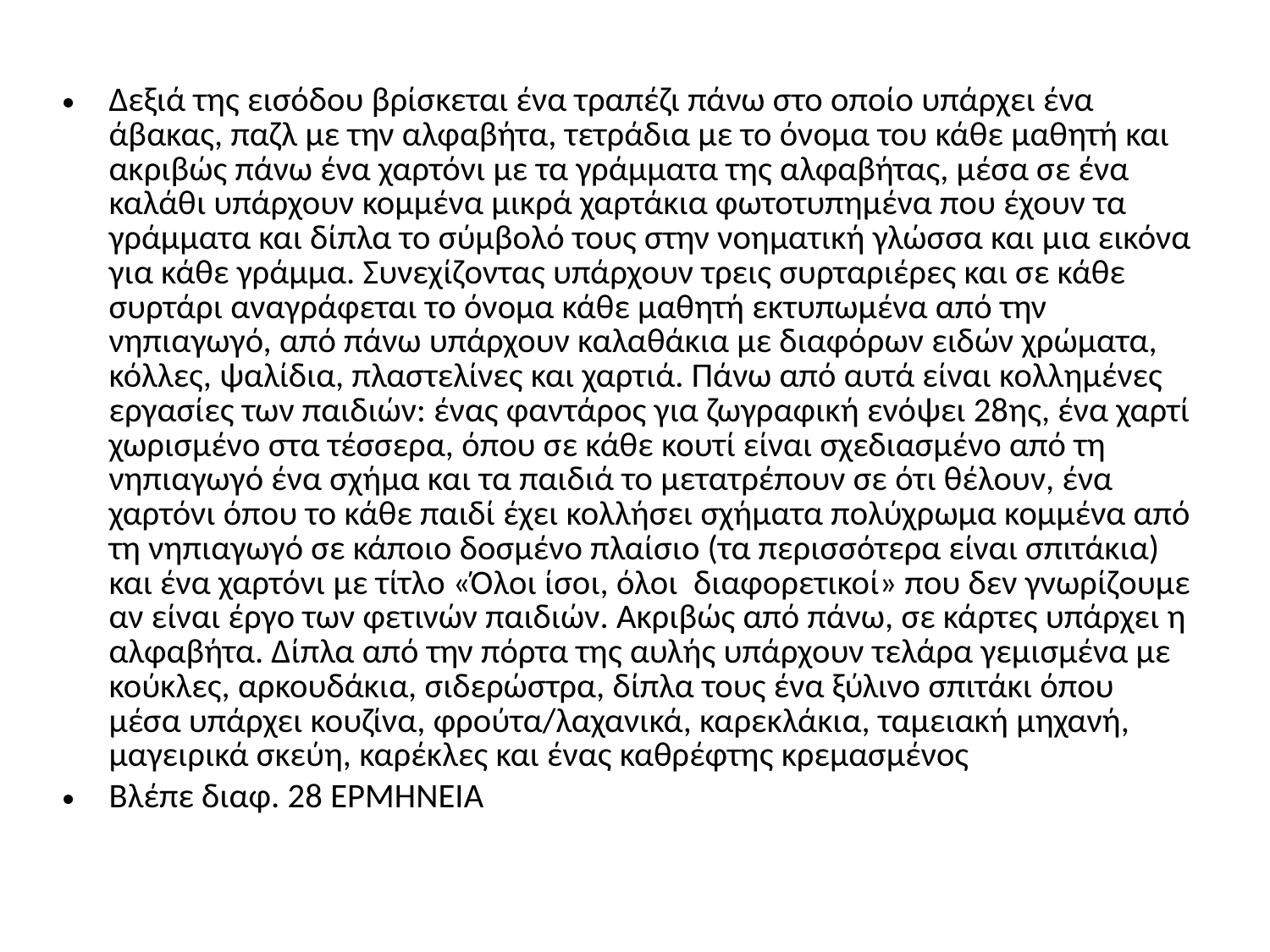

Δεξιά της εισόδου βρίσκεται ένα τραπέζι πάνω στο οποίο υπάρχει ένα άβακας, παζλ με την αλφαβήτα, τετράδια με το όνομα του κάθε μαθητή και ακριβώς πάνω ένα χαρτόνι με τα γράμματα της αλφαβήτας, μέσα σε ένα καλάθι υπάρχουν κομμένα μικρά χαρτάκια φωτοτυπημένα που έχουν τα γράμματα και δίπλα το σύμβολό τους στην νοηματική γλώσσα και μια εικόνα για κάθε γράμμα. Συνεχίζοντας υπάρχουν τρεις συρταριέρες και σε κάθε συρτάρι αναγράφεται το όνομα κάθε μαθητή εκτυπωμένα από την νηπιαγωγό, από πάνω υπάρχουν καλαθάκια με διαφόρων ειδών χρώματα, κόλλες, ψαλίδια, πλαστελίνες και χαρτιά. Πάνω από αυτά είναι κολλημένες εργασίες των παιδιών: ένας φαντάρος για ζωγραφική ενόψει 28ης, ένα χαρτί χωρισμένο στα τέσσερα, όπου σε κάθε κουτί είναι σχεδιασμένο από τη νηπιαγωγό ένα σχήμα και τα παιδιά το μετατρέπουν σε ότι θέλουν, ένα χαρτόνι όπου το κάθε παιδί έχει κολλήσει σχήματα πολύχρωμα κομμένα από τη νηπιαγωγό σε κάποιο δοσμένο πλαίσιο (τα περισσότερα είναι σπιτάκια) και ένα χαρτόνι με τίτλο «Όλοι ίσοι, όλοι  διαφορετικοί» που δεν γνωρίζουμε αν είναι έργο των φετινών παιδιών. Ακριβώς από πάνω, σε κάρτες υπάρχει η αλφαβήτα. Δίπλα από την πόρτα της αυλής υπάρχουν τελάρα γεμισμένα με κούκλες, αρκουδάκια, σιδερώστρα, δίπλα τους ένα ξύλινο σπιτάκι όπου μέσα υπάρχει κουζίνα, φρούτα/λαχανικά, καρεκλάκια, ταμειακή μηχανή, μαγειρικά σκεύη, καρέκλες και ένας καθρέφτης κρεμασμένος
Βλέπε διαφ. 28 ΕΡΜΗΝΕΙΑ